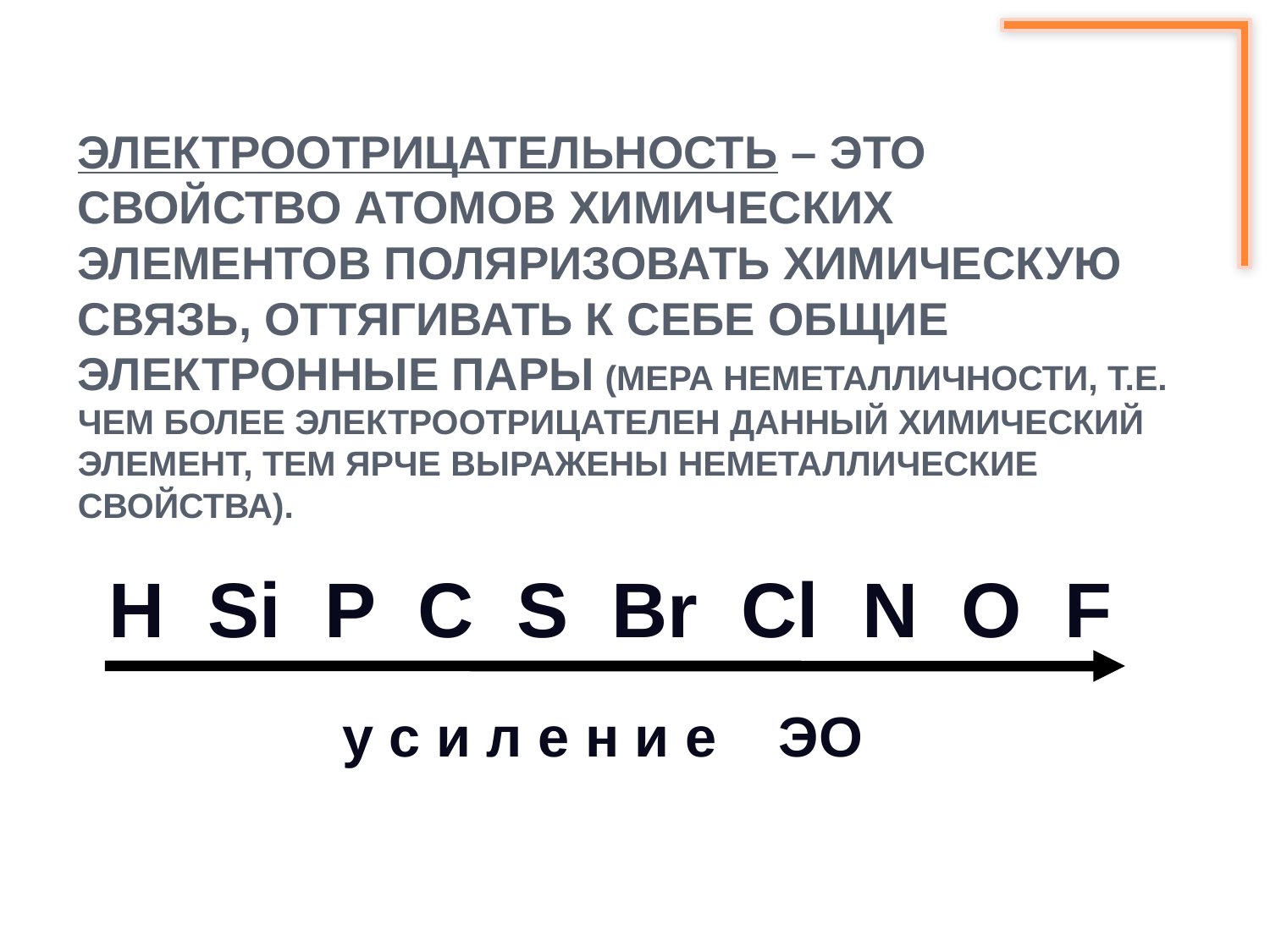

# Электроотрицательность – это свойство атомов химических элементов поляризовать химическую связь, оттягивать к себе общие электронные пары (мера неметалличности, т.е. чем более электроотрицателен данный химический элемент, тем ярче выражены неметаллические свойства).
  H  Si  P  C  S  Br  Cl  N  O  F

            у с и л е н и е    ЭО